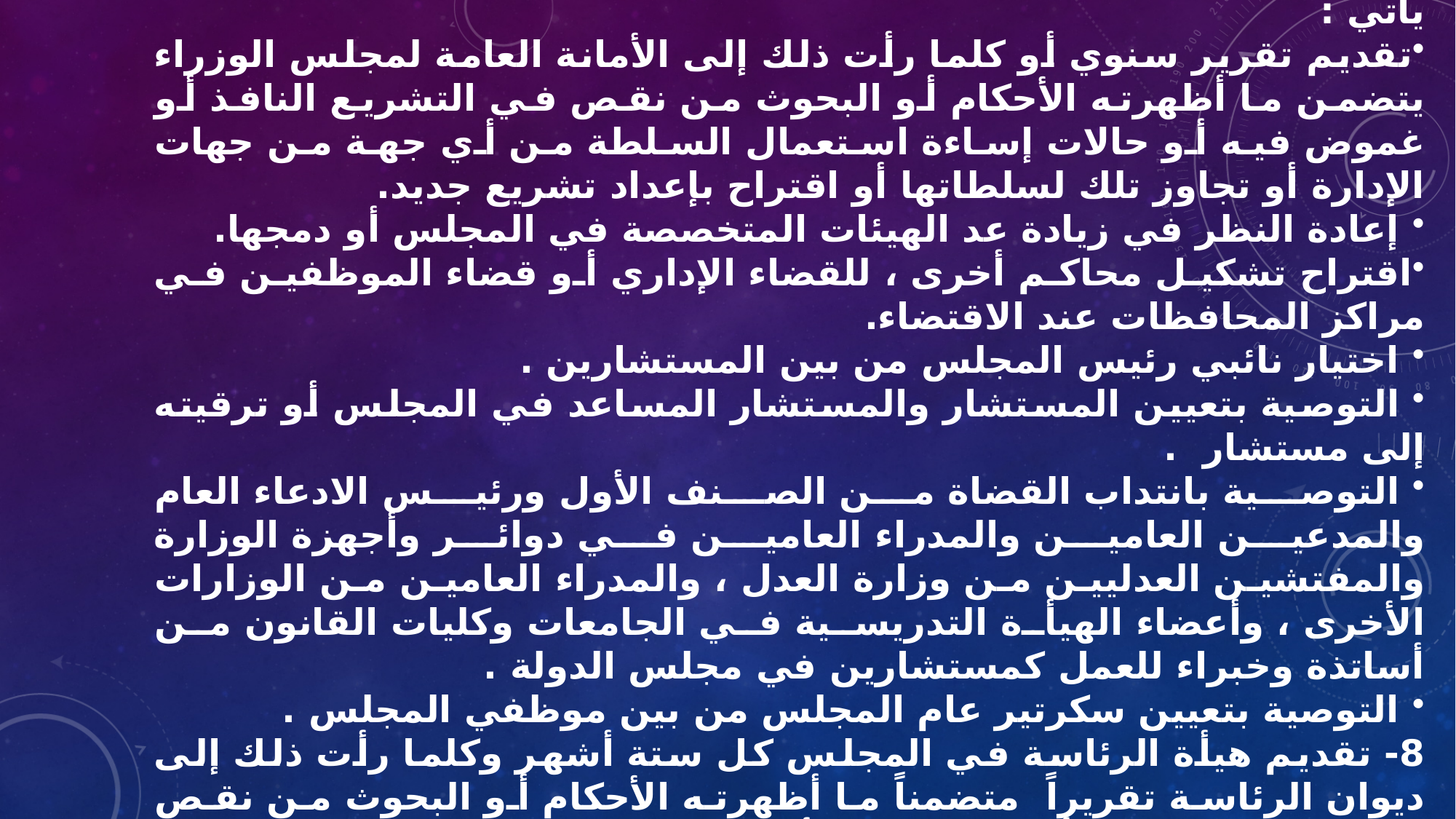

ثانياً_ هيأة الرئاسة :
تنعقد هيأة الرئاسة برئاسة رئيس المجلس وعضوية ونائبيه ورؤساء الهيئآت ورئيس المحكمة الإدارية العليا وتختص هيأة الرئاسة بالنظر فيما يأتي :
تقديم تقرير سنوي أو كلما رأت ذلك إلى الأمانة العامة لمجلس الوزراء يتضمن ما أظهرته الأحكام أو البحوث من نقص في التشريع النافذ أو غموض فيه أو حالات إساءة استعمال السلطة من أي جهة من جهات الإدارة أو تجاوز تلك لسلطاتها أو اقتراح بإعداد تشريع جديد.
 إعادة النظر في زيادة عد الهيئات المتخصصة في المجلس أو دمجها.
اقتراح تشكيل محاكم أخرى ، للقضاء الإداري أو قضاء الموظفين في مراكز المحافظات عند الاقتضاء.
 اختيار نائبي رئيس المجلس من بين المستشارين .
 التوصية بتعيين المستشار والمستشار المساعد في المجلس أو ترقيته إلى مستشار  .
 التوصية بانتداب القضاة من الصنف الأول ورئيس الادعاء العام والمدعين العامين والمدراء العامين في دوائر وأجهزة الوزارة والمفتشين العدليين من وزارة العدل ، والمدراء العامين من الوزارات الأخرى ، وأعضاء الهيأة التدريسية في الجامعات وكليات القانون من أساتذة وخبراء للعمل كمستشارين في مجلس الدولة .
 التوصية بتعيين سكرتير عام المجلس من بين موظفي المجلس .
8- تقديم هيأة الرئاسة في المجلس كل ستة أشهر وكلما رأت ذلك إلى ديوان الرئاسة تقريراً  متضمناً ما أظهرته الأحكام أو البحوث من نقص في التشريع القائم أو غموض فيه أو حالات إساءة استعمال السلطة من أية جهة من جهات الإدارة أو مجاوزة تلك الجهات لسلطتها.